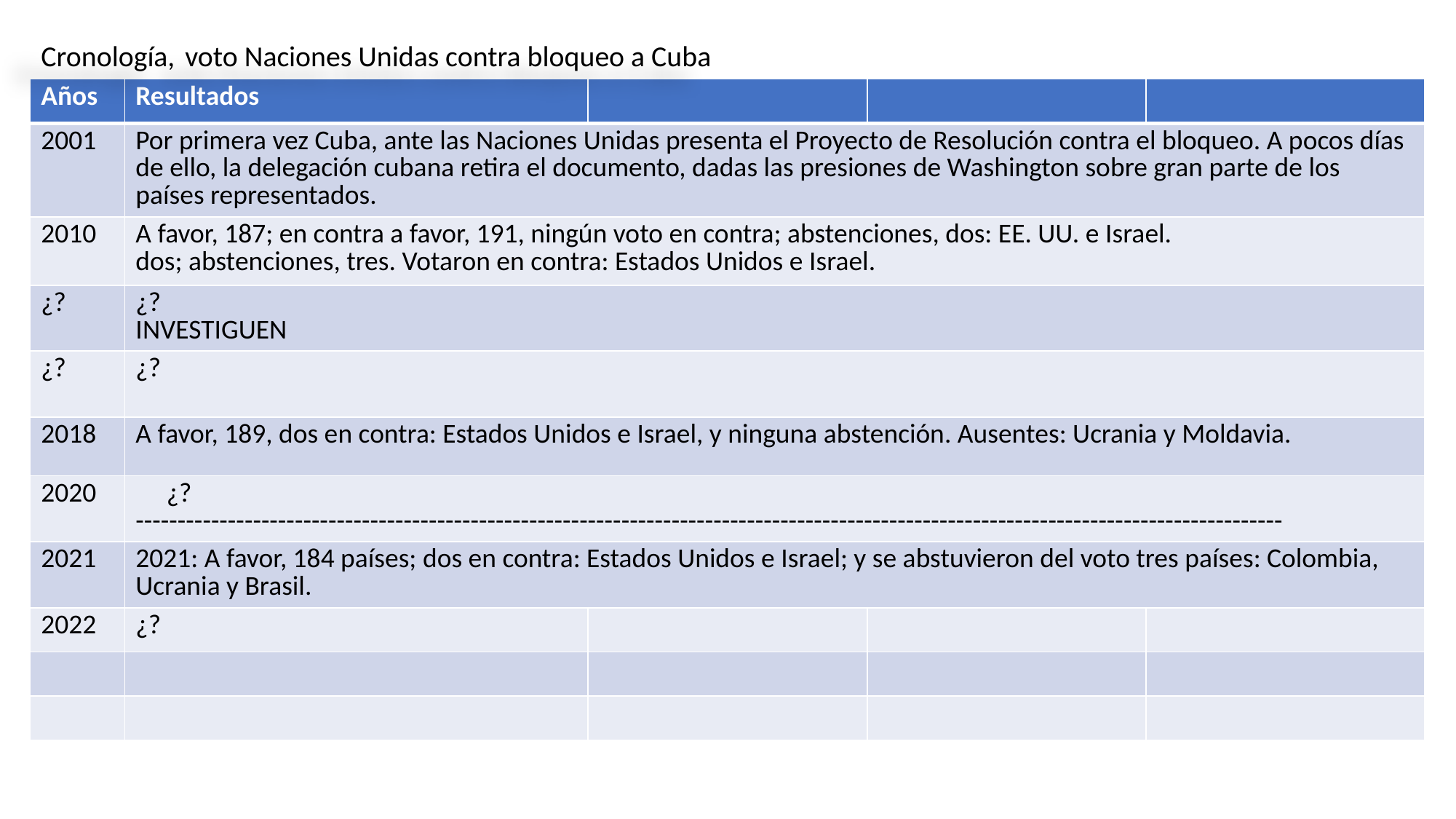

# Cronología, voto Naciones Unidas contra bloqueo a Cuba
| Años | Resultados |  |  |  |
| --- | --- | --- | --- | --- |
| 2001 | Por primera vez Cuba, ante las Naciones Unidas presenta el Proyecto de Resolución contra el bloqueo. A pocos días de ello, la delegación cubana retira el documento, dadas las presiones de Washington sobre gran parte de los países representados. |  |  |  |
| 2010 | A favor, 187; en contra a favor, 191, ningún voto en contra; abstenciones, dos: EE. UU. e Israel. dos; abstenciones, tres. Votaron en contra: Estados Unidos e Israel. |  |  |  |
| ¿? | ¿? INVESTIGUEN |  |  |  |
| ¿? | ¿? |  |  |  |
| 2018 | A favor, 189, dos en contra: Estados Unidos e Israel, y ninguna abstención. Ausentes: Ucrania y Moldavia. |  |  |  |
| 2020 | ¿? ----------------------------------------------------------------------------------------------------------------------------------------- |  |  |  |
| 2021 | 2021: A favor, 184 países; dos en contra: Estados Unidos e Israel; y se abstuvieron del voto tres países: Colombia, Ucrania y Brasil. |  |  |  |
| 2022 | ¿? |  |  |  |
|  |  |  |  |  |
|  |  |  |  |  |